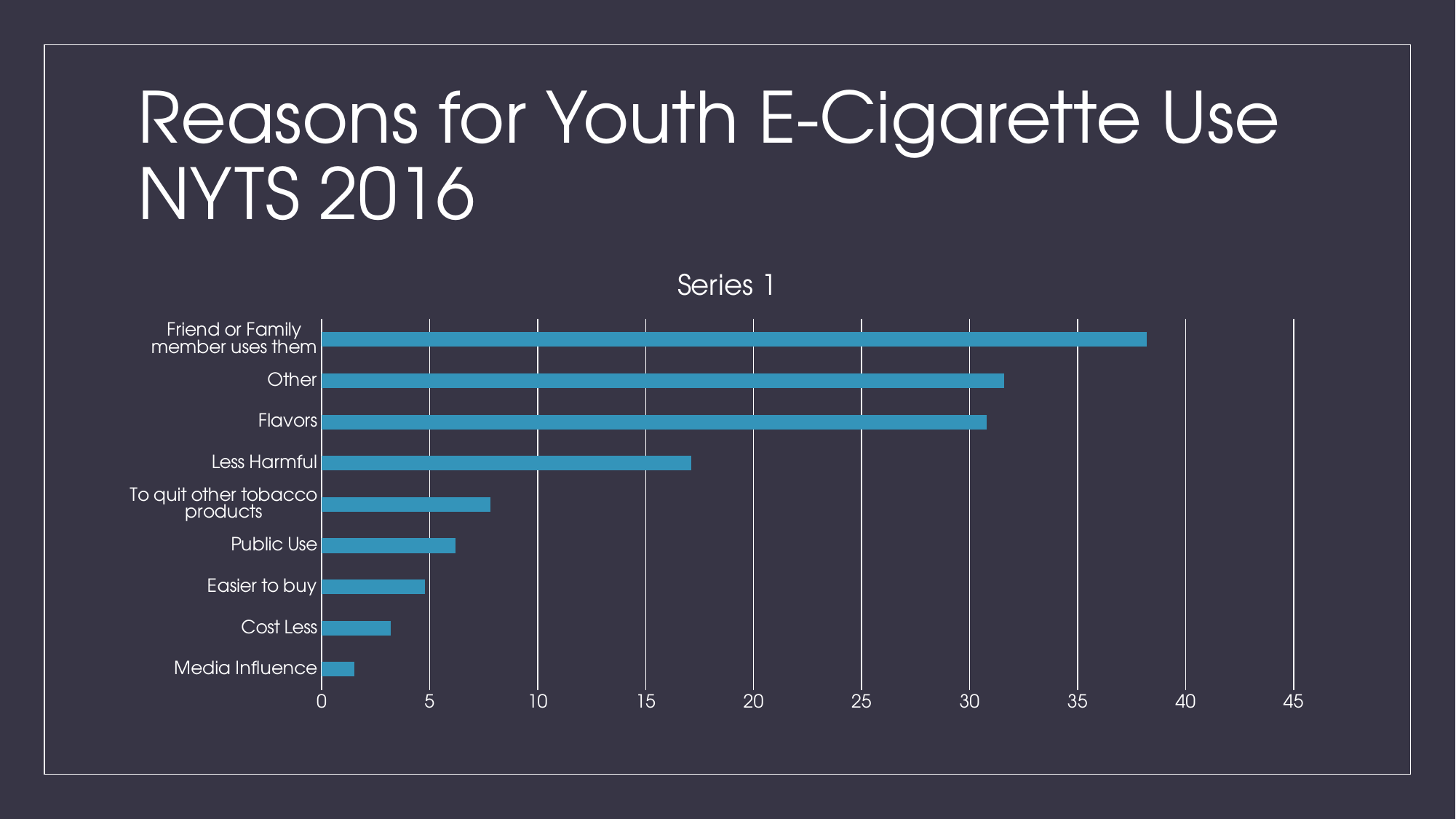

# Reasons for Youth E-Cigarette Use NYTS 2016

### Chart:

| Category | Series 1 |
|---|---|
| Media Influence | 1.5 |
| Cost Less | 3.2 |
| Easier to buy | 4.8 |
| Public Use | 6.2 |
| To quit other tobacco products | 7.8 |
| Less Harmful | 17.1 |
| Flavors | 30.8 |
| Other | 31.6 |
| Friend or Family member uses them | 38.2 |